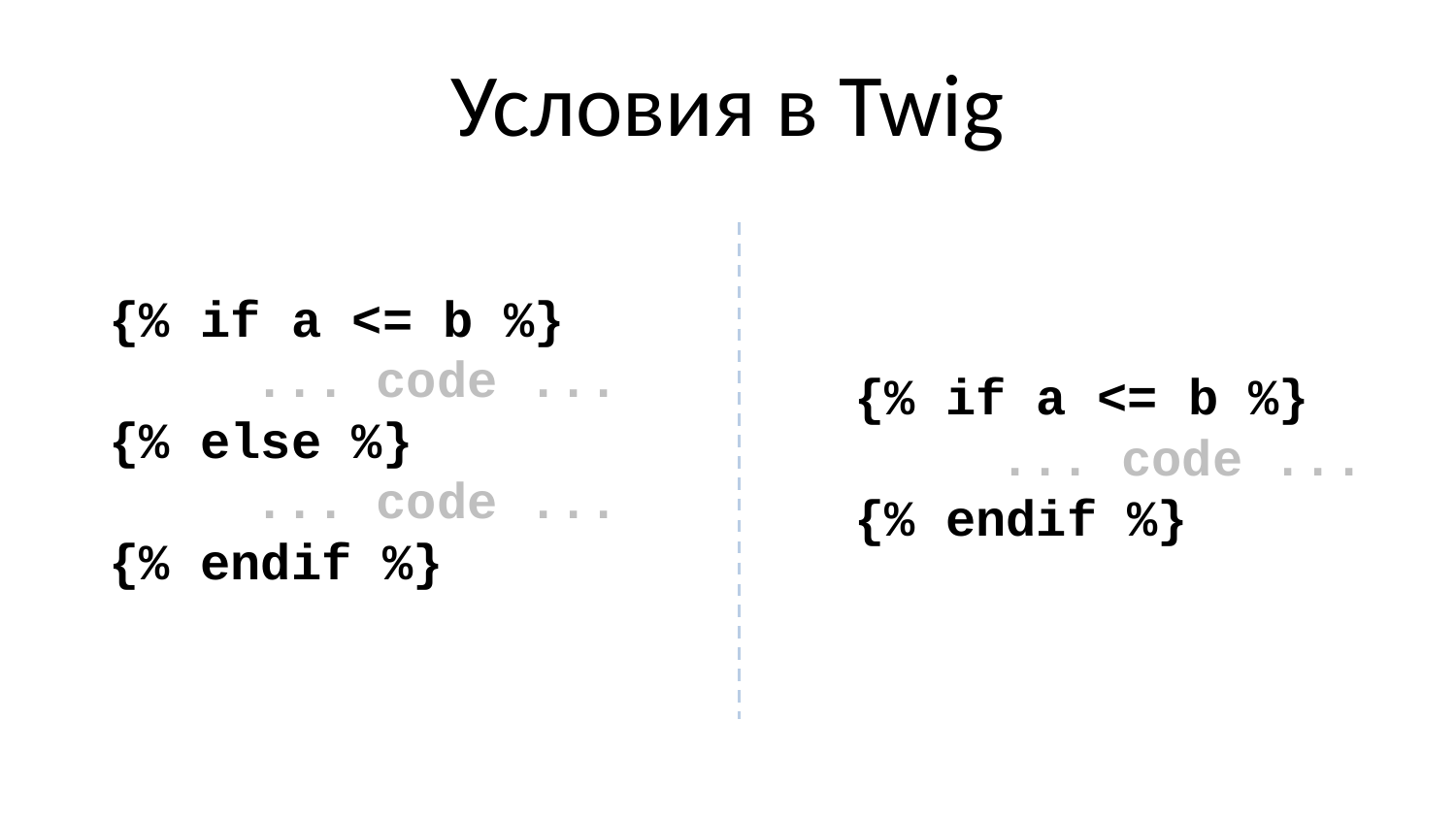

# Условия в Twig
{% if a <= b %}
	... code ...
{% else %}
	... code ...
{% endif %}
{% if a <= b %}
	... code ...
{% endif %}